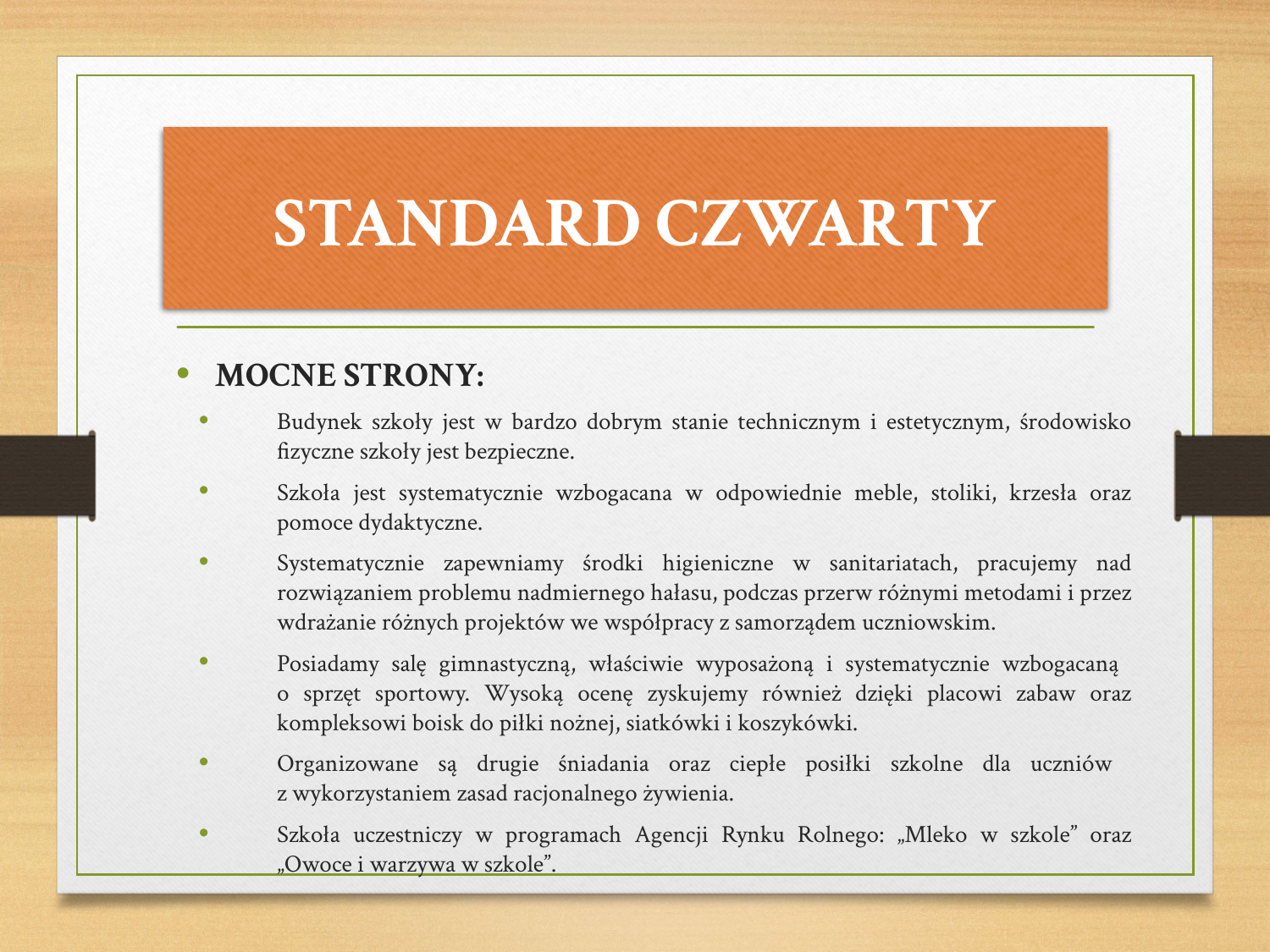

# STANDARD CZWARTY
MOCNE STRONY:
Budynek szkoły jest w bardzo dobrym stanie technicznym i estetycznym, środowisko fizyczne szkoły jest bezpieczne.
Szkoła jest systematycznie wzbogacana w odpowiednie meble, stoliki, krzesła oraz pomoce dydaktyczne.
Systematycznie zapewniamy środki higieniczne w sanitariatach, pracujemy nad rozwiązaniem problemu nadmiernego hałasu, podczas przerw różnymi metodami i przez wdrażanie różnych projektów we współpracy z samorządem uczniowskim.
Posiadamy salę gimnastyczną, właściwie wyposażoną i systematycznie wzbogacaną
o sprzęt sportowy. Wysoką ocenę zyskujemy również dzięki placowi zabaw oraz kompleksowi boisk do piłki nożnej, siatkówki i koszykówki.
Organizowane są drugie śniadania oraz ciepłe posiłki szkolne dla uczniów
z wykorzystaniem zasad racjonalnego żywienia.
Szkoła uczestniczy w programach Agencji Rynku Rolnego: „Mleko w szkole” oraz „Owoce i warzywa w szkole”.